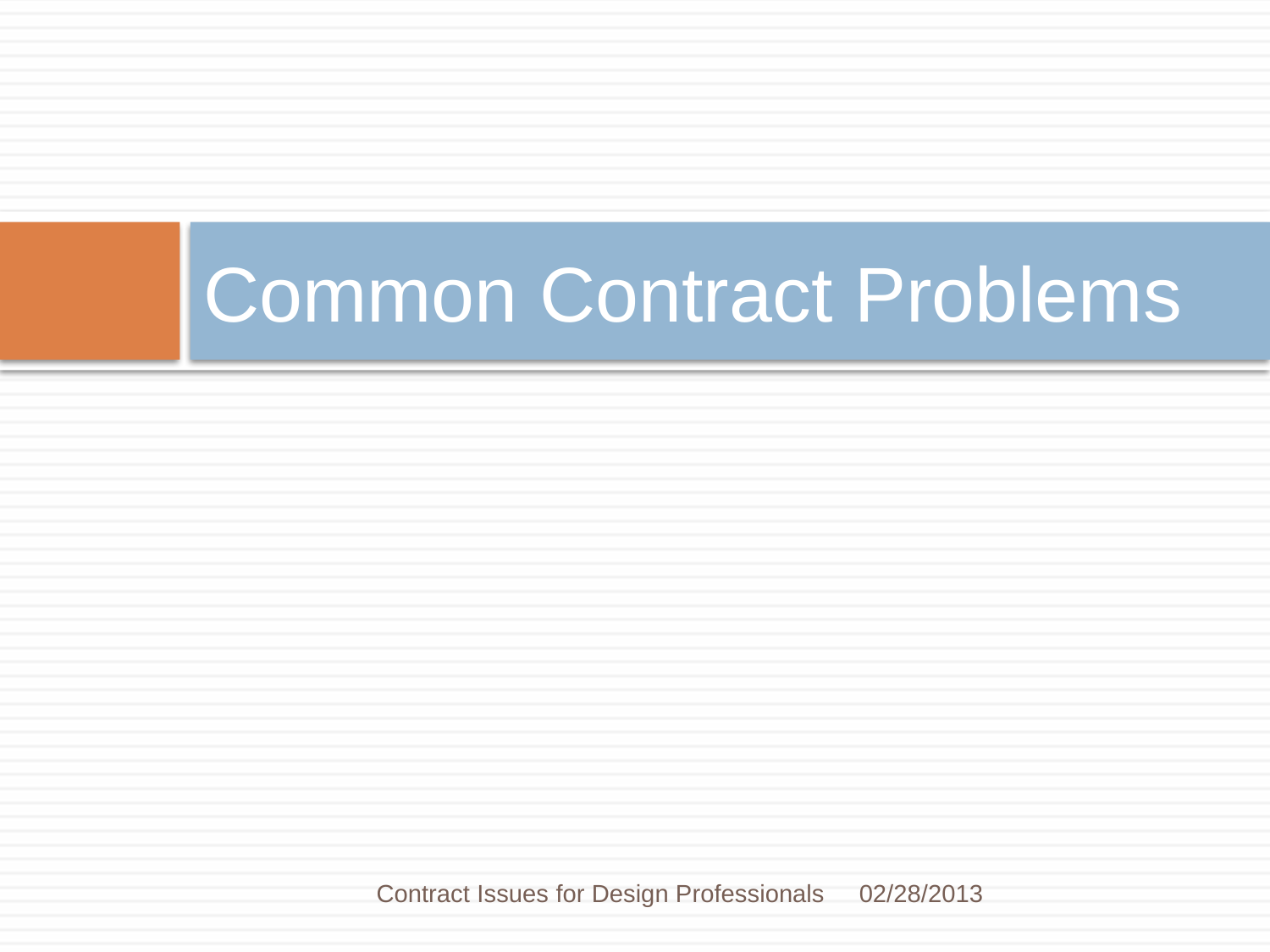

# Common Contract Problems

Contract Issues for Design Professionals
02/28/2013